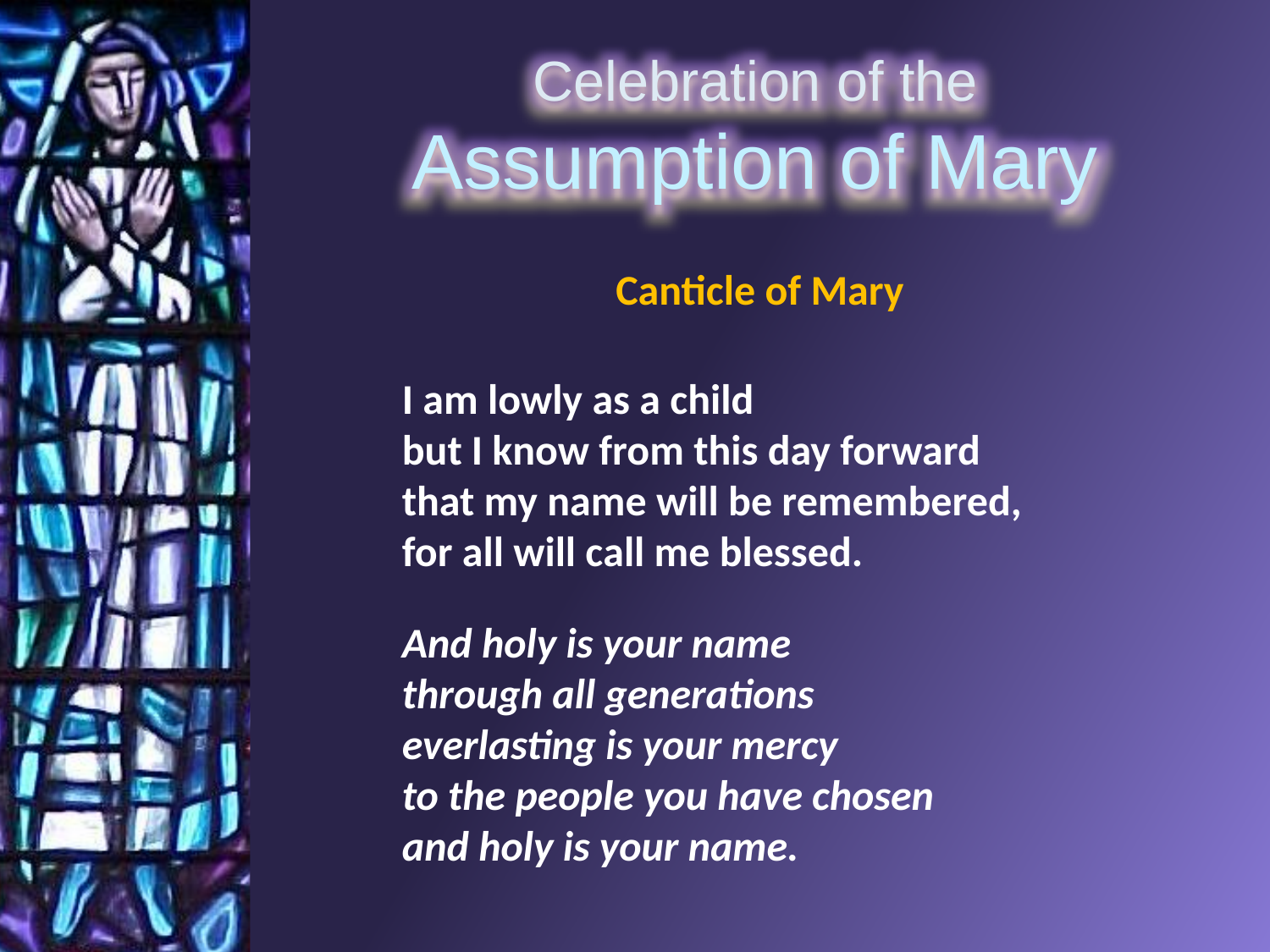

Canticle of Mary
I am lowly as a child
but I know from this day forward
that my name will be remembered,
for all will call me blessed.
And holy is your name
through all generations
everlasting is your mercy
to the people you have chosen
and holy is your name.